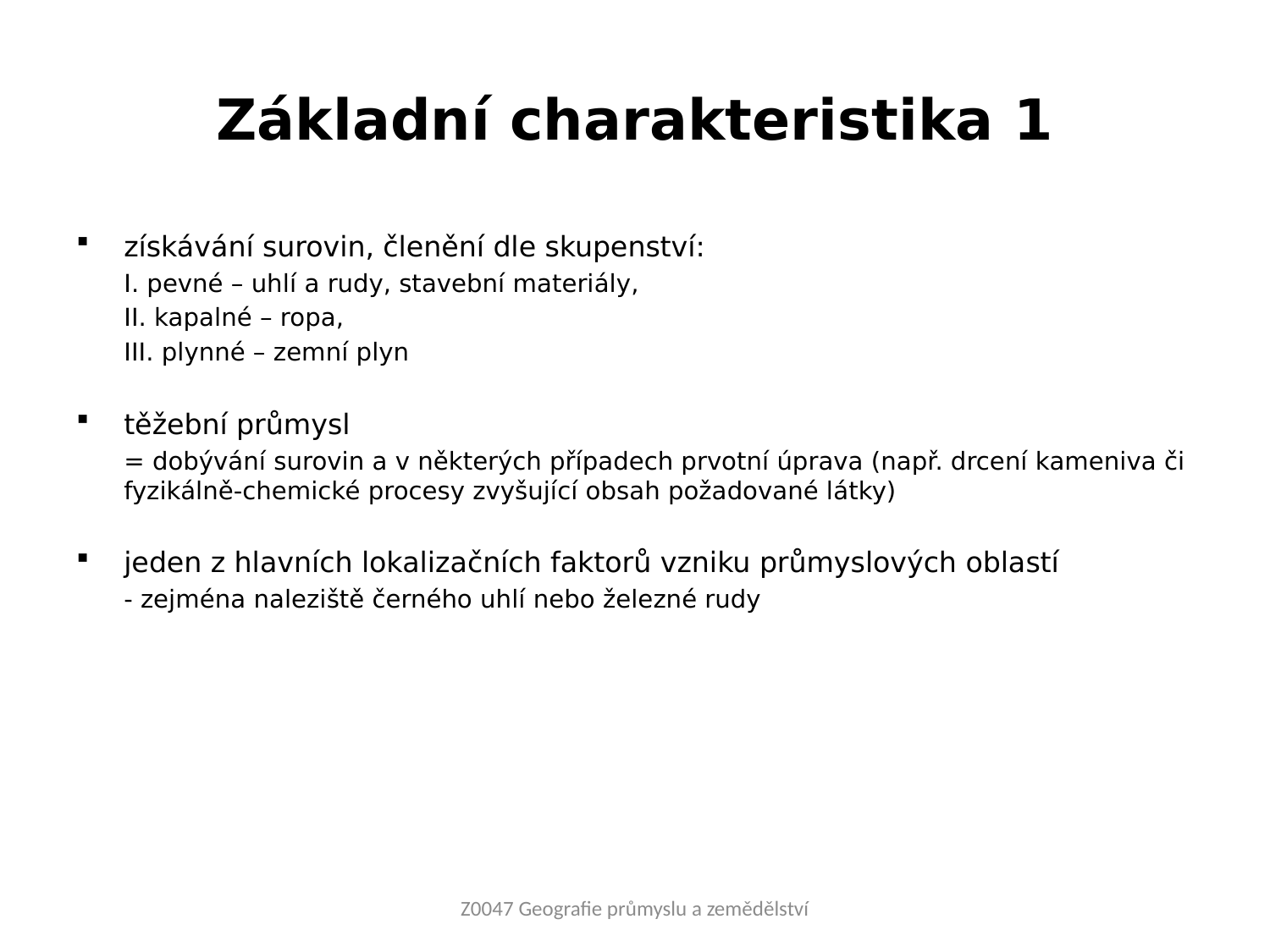

# Základní charakteristika 1
získávání surovin, členění dle skupenství:
	I. pevné – uhlí a rudy, stavební materiály,
	II. kapalné – ropa,
	III. plynné – zemní plyn

těžební průmysl
	= dobývání surovin a v některých případech prvotní úprava (např. drcení kameniva či fyzikálně-chemické procesy zvyšující obsah požadované látky)

jeden z hlavních lokalizačních faktorů vzniku průmyslových oblastí
	- zejména naleziště černého uhlí nebo železné rudy

Z0047 Geografie průmyslu a zemědělství